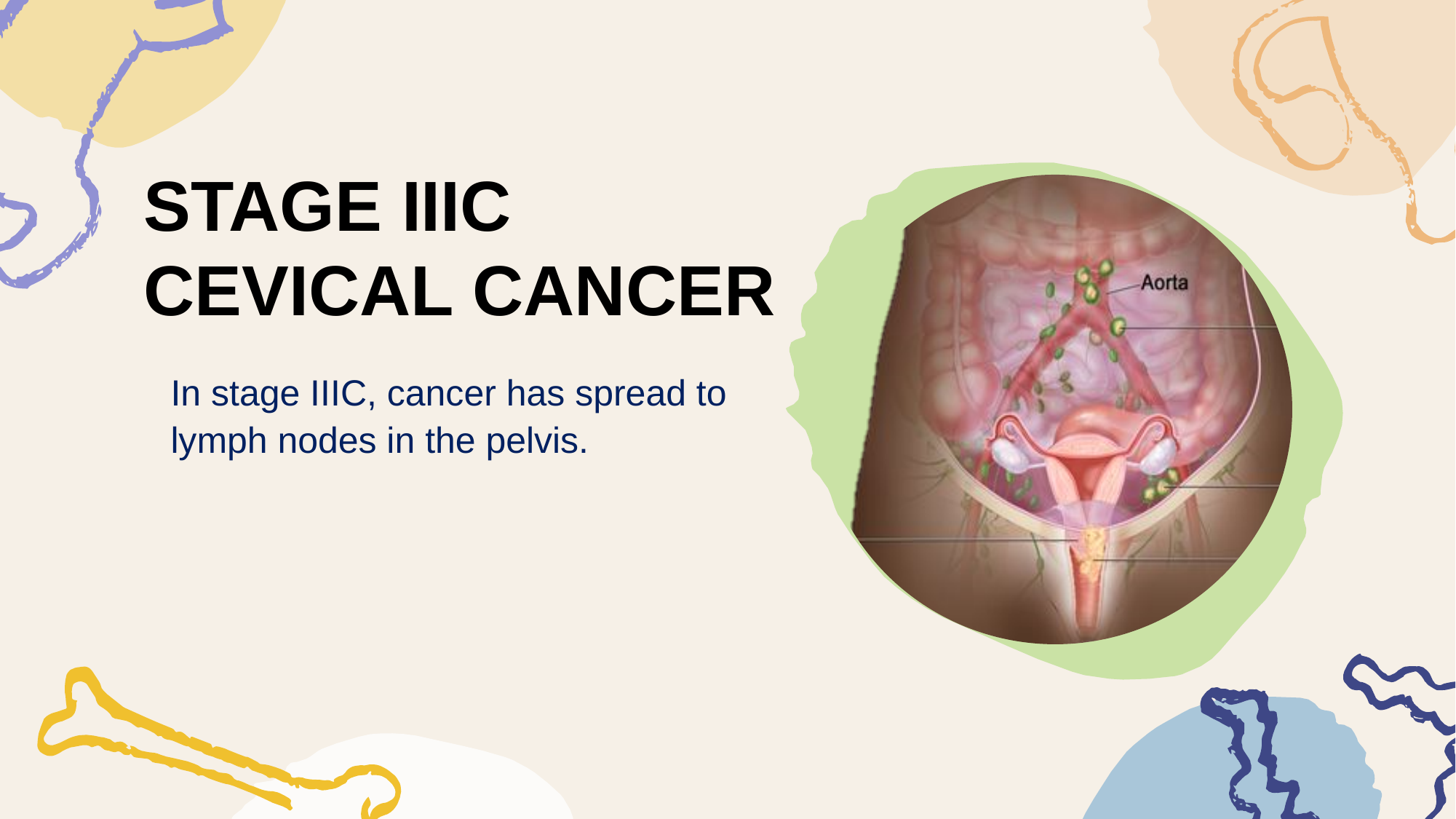

# STAGE IIIC CEVICAL CANCER

In stage IIIC, cancer has spread to lymph nodes in the pelvis.